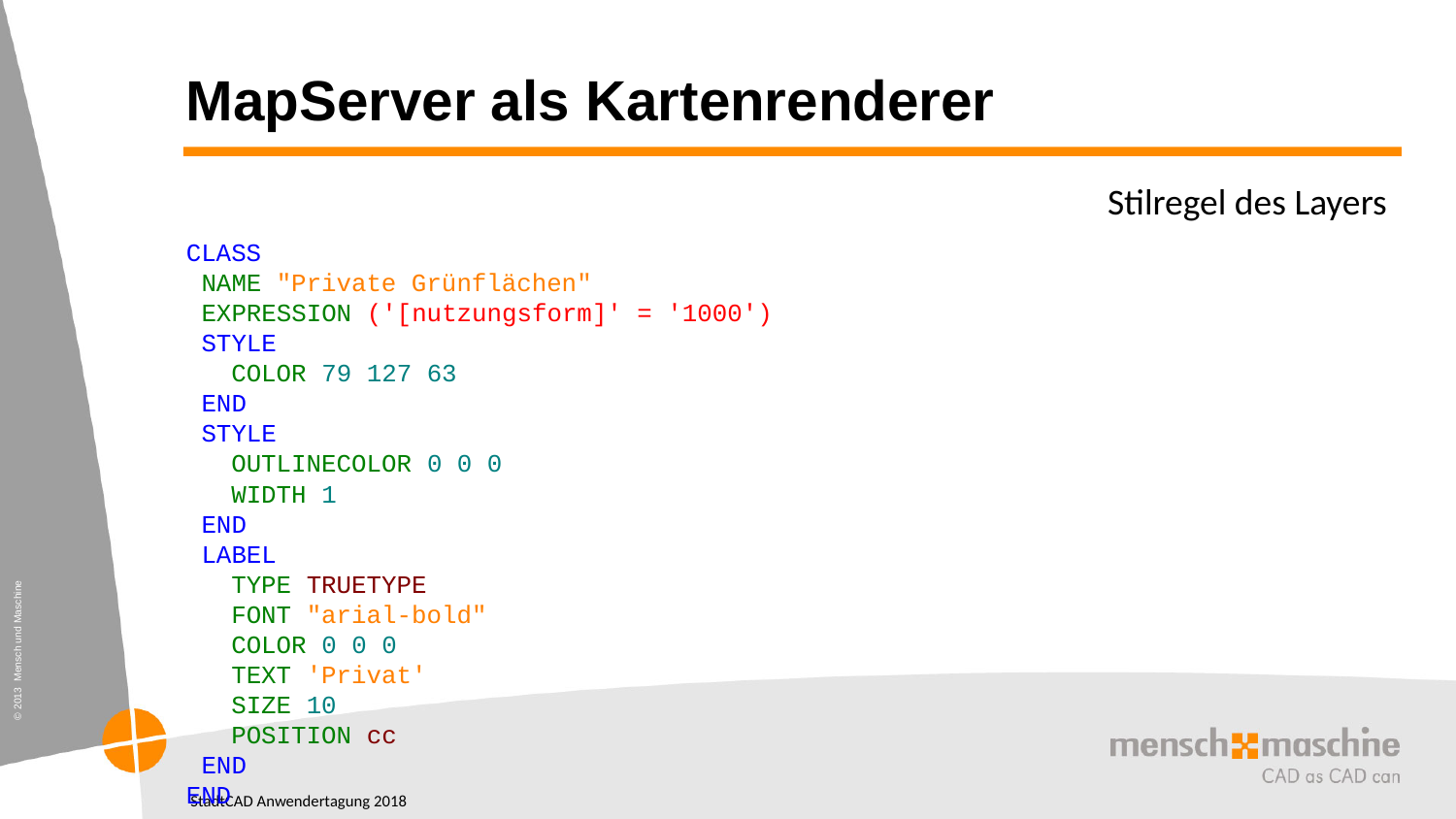

# MapServer als Kartenrenderer
Stilregel des Layers
CLASS
 NAME "Private Grünflächen"
 EXPRESSION ('[nutzungsform]' = '1000')
 STYLE
   COLOR 79 127 63
 END
 STYLE
   OUTLINECOLOR 0 0 0
   WIDTH 1
 END
 LABEL
   TYPE TRUETYPE
   FONT "arial-bold"
   COLOR 0 0 0
   TEXT 'Privat'
   SIZE 10
   POSITION cc
 END
END